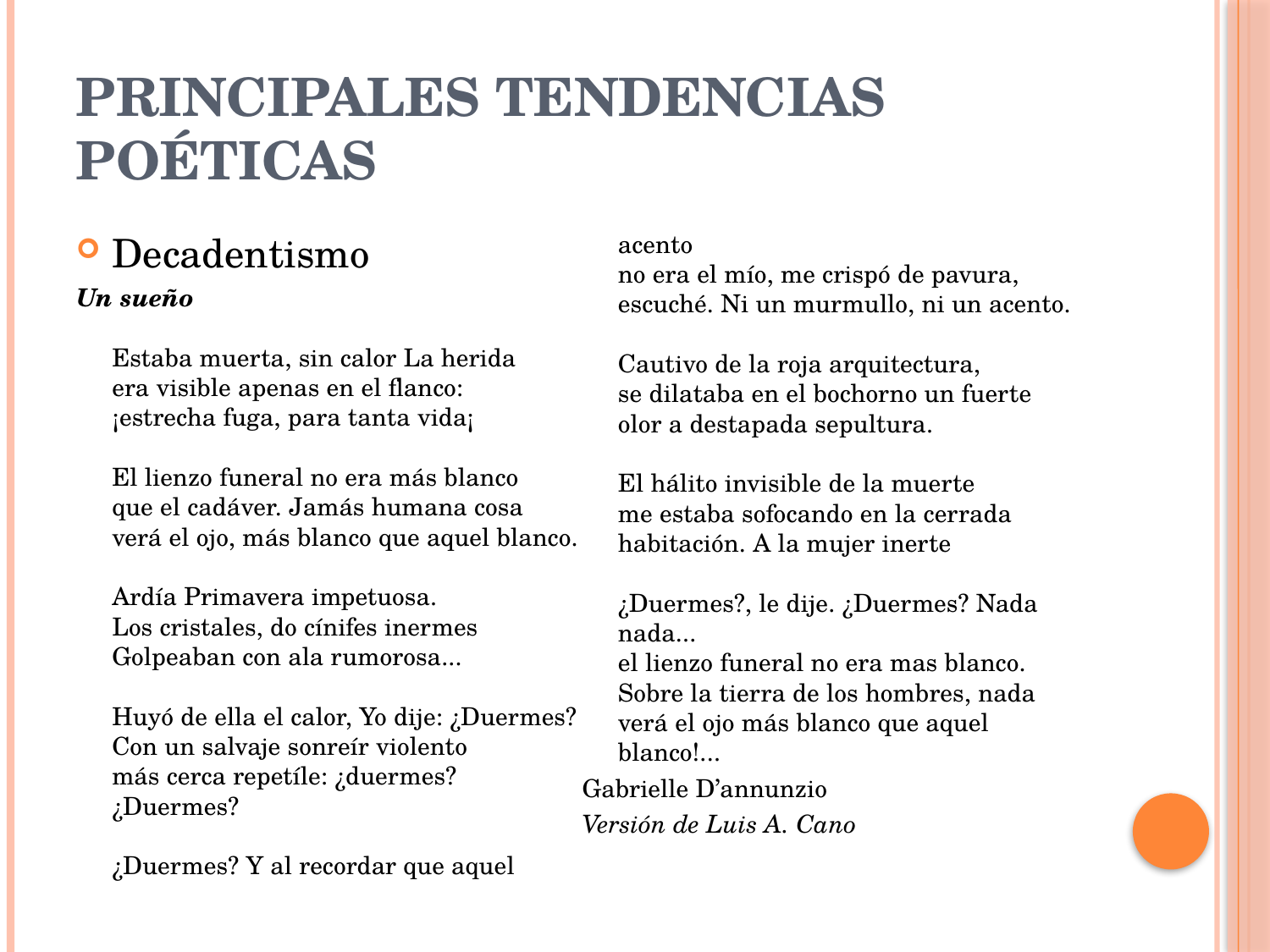

# Principales tendencias poéticas
Decadentismo
Un sueño
Estaba muerta, sin calor La herida
era visible apenas en el flanco:
¡estrecha fuga, para tanta vida¡
El lienzo funeral no era más blanco
que el cadáver. Jamás humana cosa
verá el ojo, más blanco que aquel blanco.
Ardía Primavera impetuosa.
Los cristales, do cínifes inermes
Golpeaban con ala rumorosa...
Huyó de ella el calor, Yo dije: ¿Duermes?
Con un salvaje sonreír violento
más cerca repetíle: ¿duermes? ¿Duermes?
¿Duermes? Y al recordar que aquel acento
no era el mío, me crispó de pavura,
escuché. Ni un murmullo, ni un acento.
Cautivo de la roja arquitectura,
se dilataba en el bochorno un fuerte
olor a destapada sepultura.
El hálito invisible de la muerte
me estaba sofocando en la cerrada
habitación. A la mujer inerte
¿Duermes?, le dije. ¿Duermes? Nada nada...
el lienzo funeral no era mas blanco.
Sobre la tierra de los hombres, nada
verá el ojo más blanco que aquel blanco!...
Gabrielle D’annunzio
Versión de Luis A. Cano